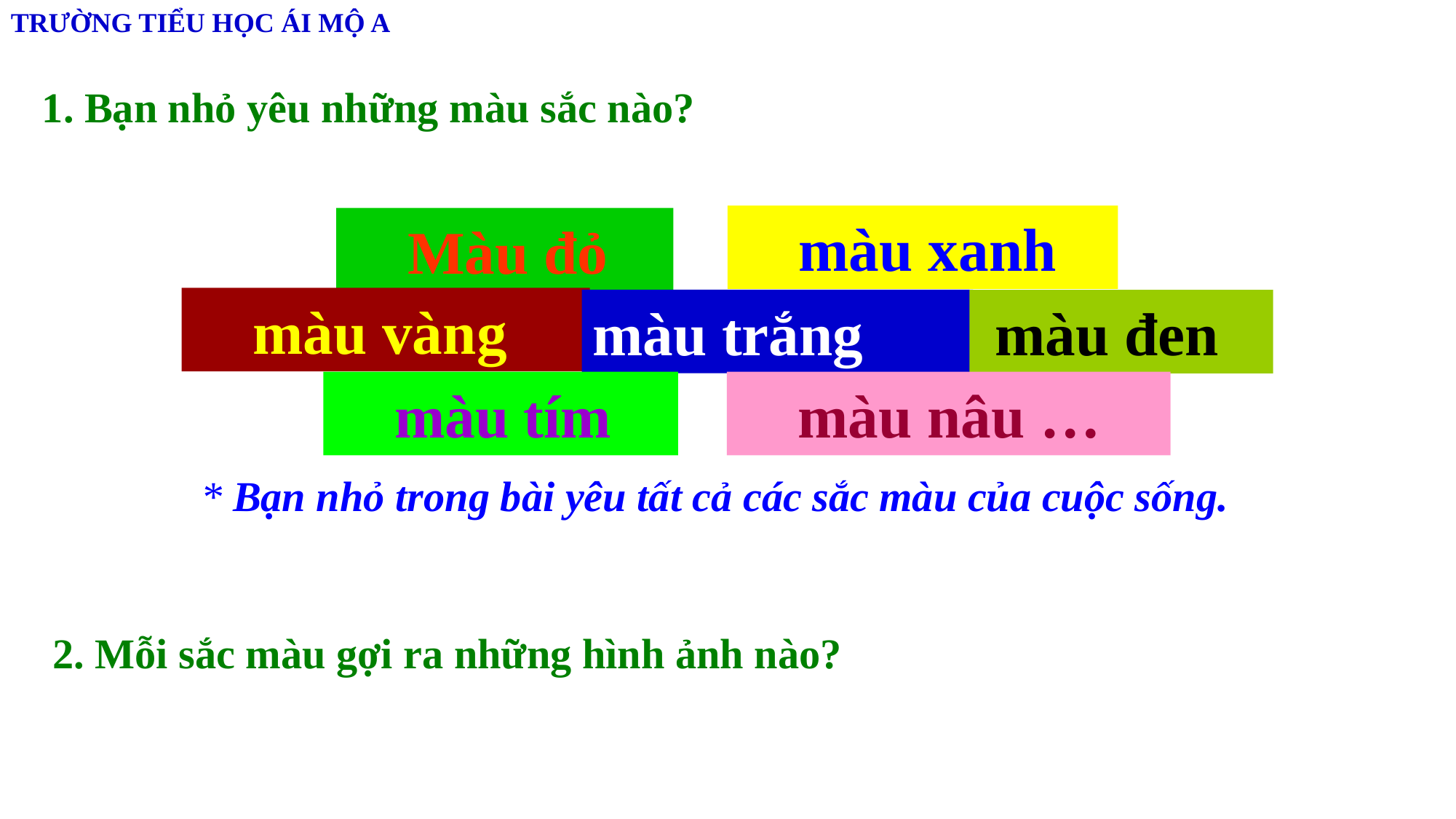

TRƯỜNG TIỂU HỌC ÁI MỘ A

1. Bạn nhỏ yêu những màu sắc nào?
    màu xanh
    Màu đỏ
    màu vàng
màu trắng
 màu đen
    màu tím
    màu nâu …
* Bạn nhỏ trong bài yêu tất cả các sắc màu của cuộc sống.
 2. Mỗi sắc màu gợi ra những hình ảnh nào?